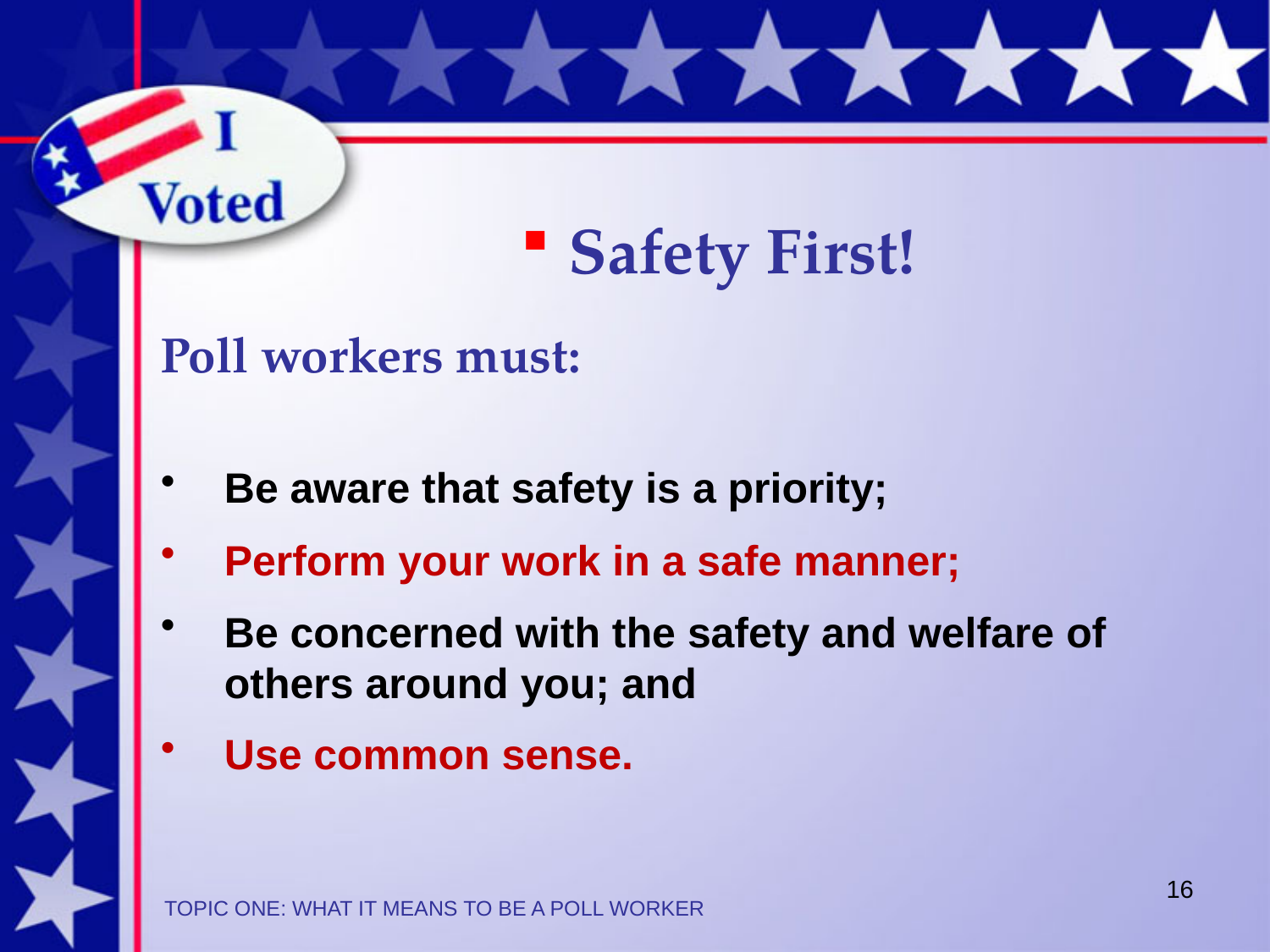

# Safety First!
Poll workers must:
Be aware that safety is a priority;
Perform your work in a safe manner;
Be concerned with the safety and welfare of others around you; and
Use common sense.
16
TOPIC ONE: WHAT IT MEANS TO BE A POLL WORKER